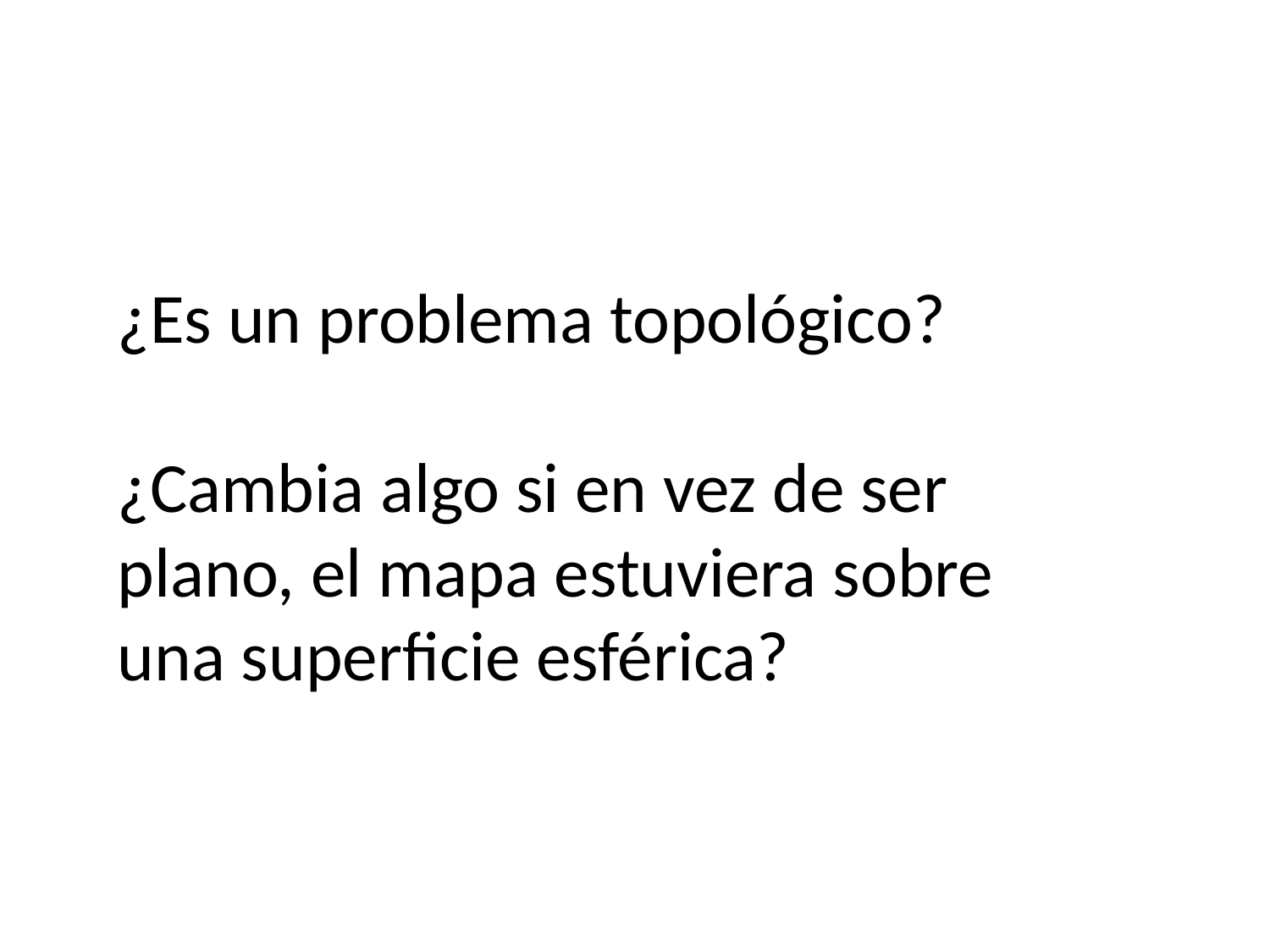

¿Es un problema topológico?

¿Cambia algo si en vez de ser
plano, el mapa estuviera sobre
una superficie esférica?